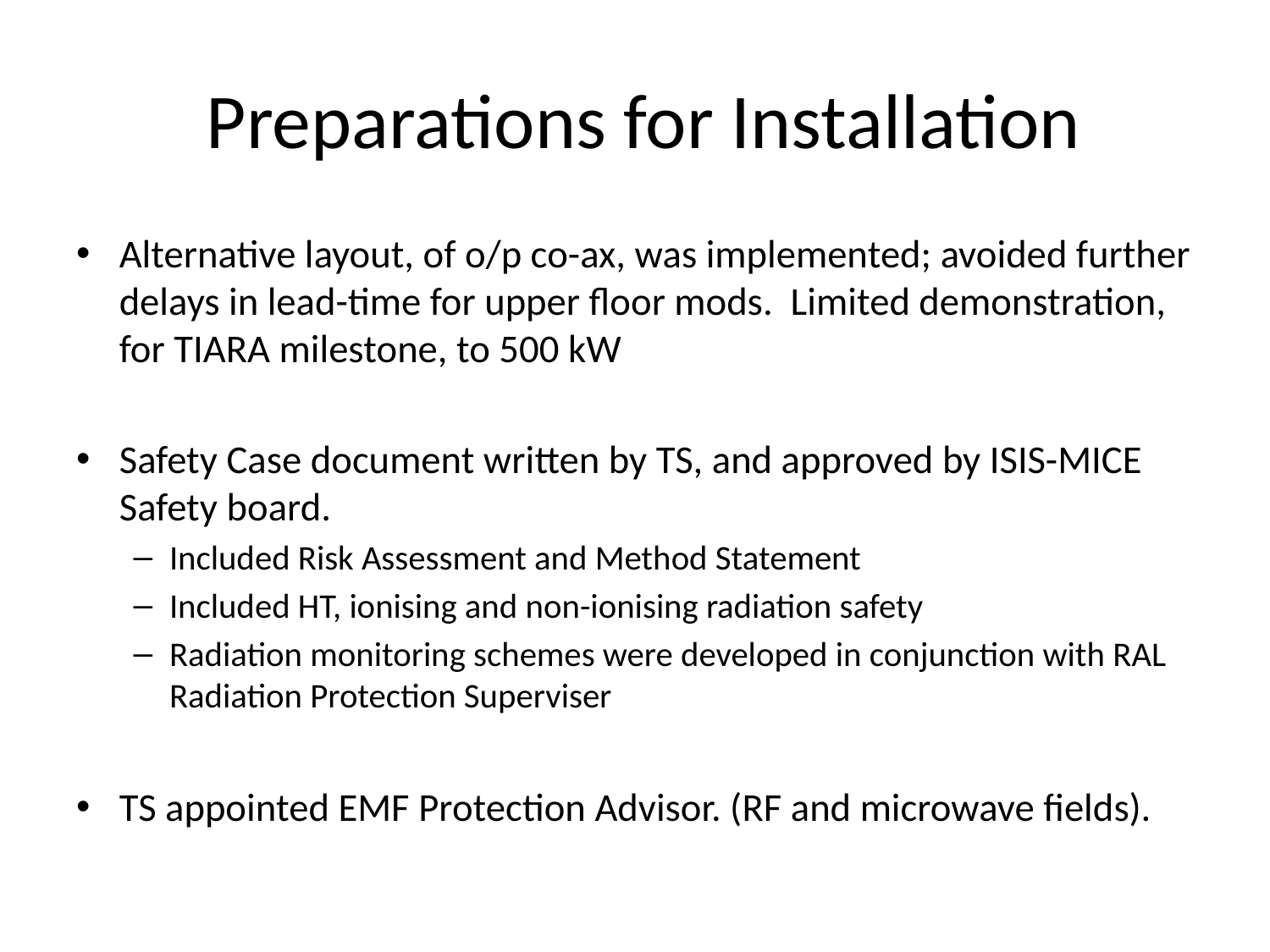

# Preparations for Installation
Alternative layout, of o/p co-ax, was implemented; avoided further delays in lead-time for upper floor mods.  Limited demonstration, for TIARA milestone, to 500 kW

Safety Case document written by TS, and approved by ISIS-MICE Safety board.
Included Risk Assessment and Method Statement
Included HT, ionising and non-ionising radiation safety
Radiation monitoring schemes were developed in conjunction with RAL Radiation Protection Superviser

TS appointed EMF Protection Advisor. (RF and microwave fields).